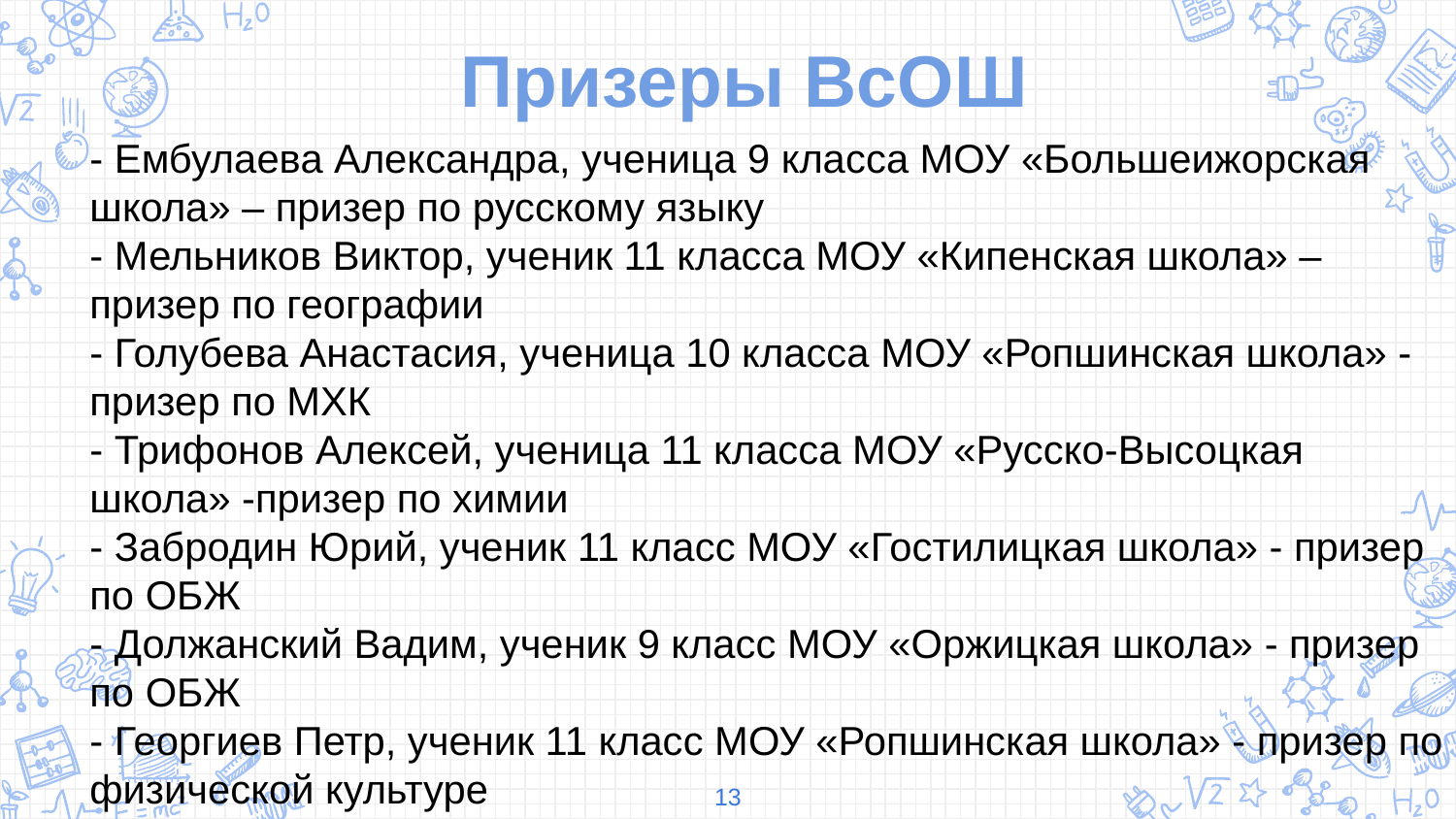

Призеры ВсОШ
- Ембулаева Александра, ученица 9 класса МОУ «Большеижорская школа» – призер по русскому языку
- Мельников Виктор, ученик 11 класса МОУ «Кипенская школа» – призер по географии
- Голубева Анастасия, ученица 10 класса МОУ «Ропшинская школа» -призер по МХК
- Трифонов Алексей, ученица 11 класса МОУ «Русско-Высоцкая школа» -призер по химии
- Забродин Юрий, ученик 11 класс МОУ «Гостилицкая школа» - призер по ОБЖ
- Должанский Вадим, ученик 9 класс МОУ «Оржицкая школа» - призер по ОБЖ
- Георгиев Петр, ученик 11 класс МОУ «Ропшинская школа» - призер по физической культуре
13